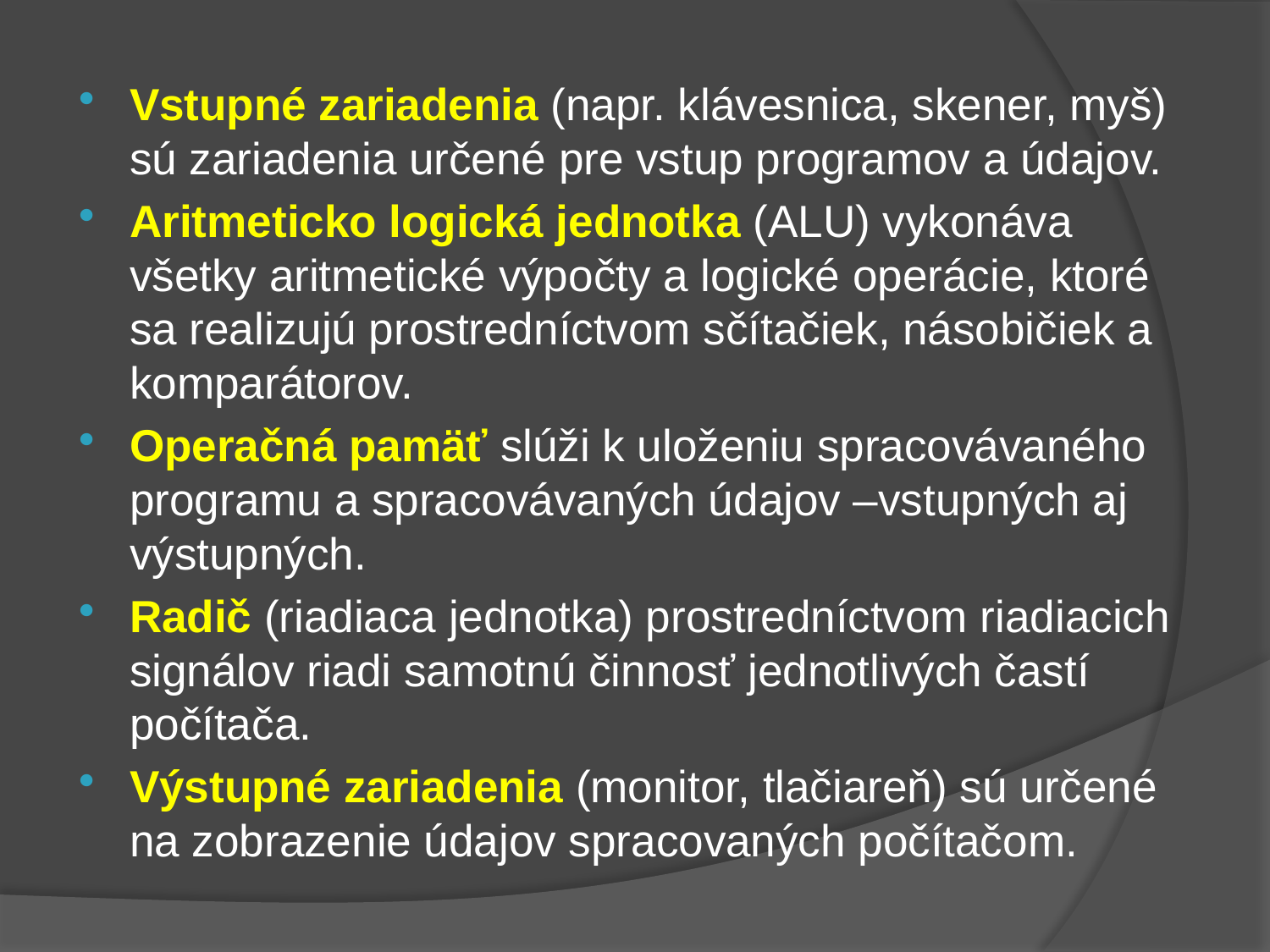

Vstupné zariadenia (napr. klávesnica, skener, myš) sú zariadenia určené pre vstup programov a údajov.
Aritmeticko logická jednotka (ALU) vykonáva všetky aritmetické výpočty a logické operácie, ktoré sa realizujú prostredníctvom sčítačiek, násobičiek a komparátorov.
Operačná pamäť slúži k uloženiu spracovávaného programu a spracovávaných údajov –vstupných aj výstupných.
Radič (riadiaca jednotka) prostredníctvom riadiacich signálov riadi samotnú činnosť jednotlivých častí počítača.
Výstupné zariadenia (monitor, tlačiareň) sú určené na zobrazenie údajov spracovaných počítačom.